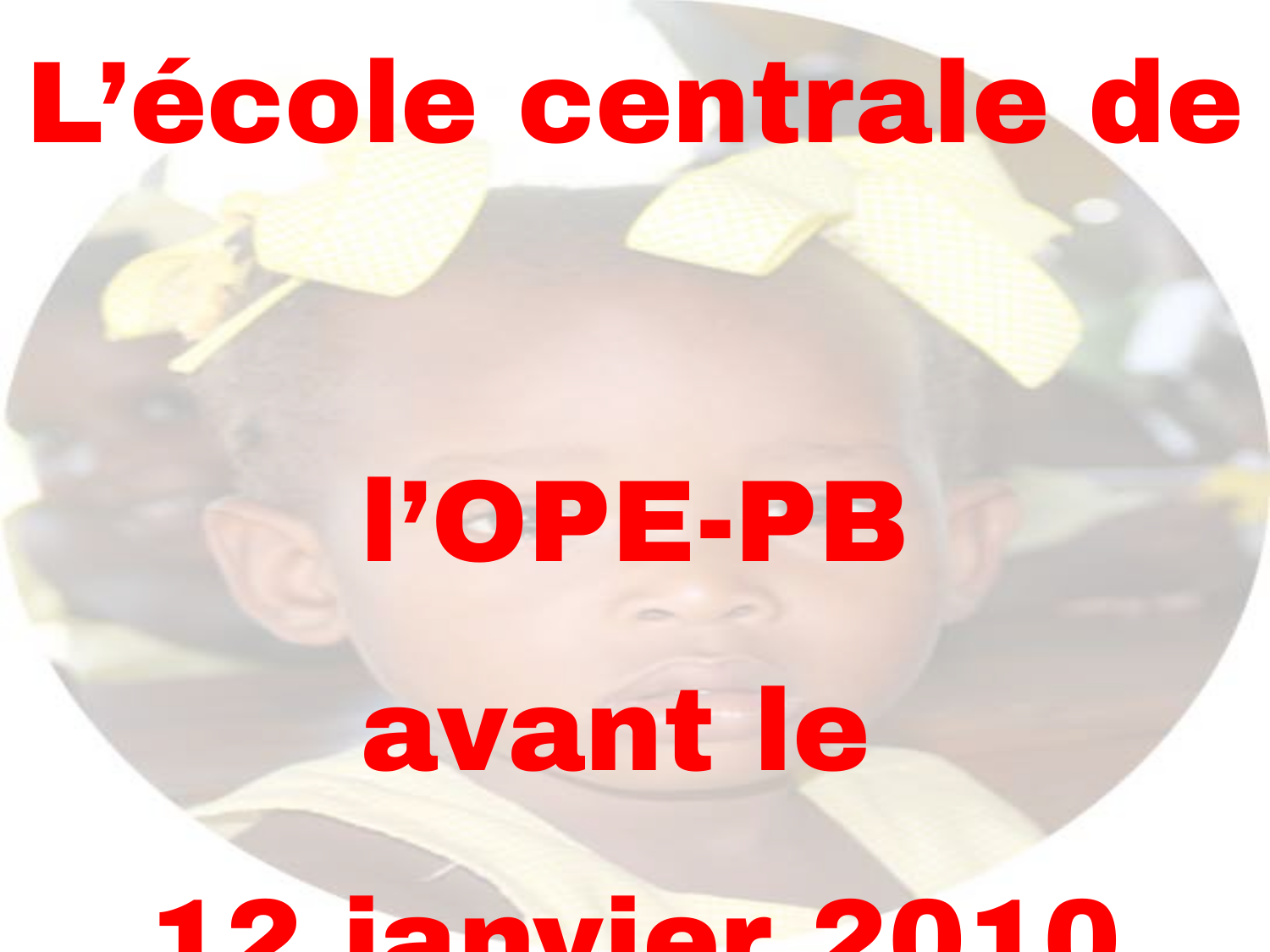

# L’école centrale de l’OPE-PB avant le 12 janvier 2010